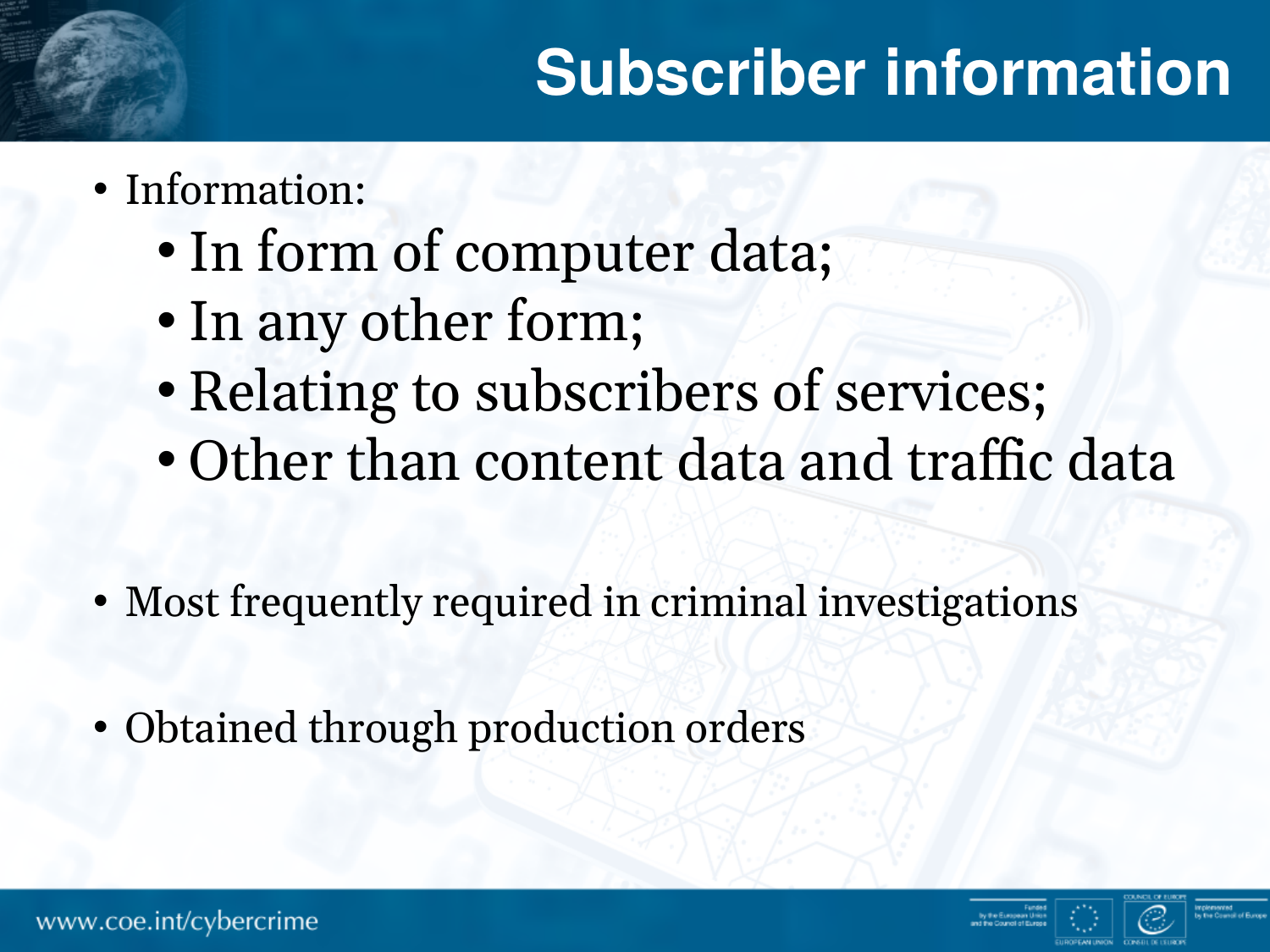

# Subscriber information
Information:
In form of computer data;
In any other form;
Relating to subscribers of services;
Other than content data and traffic data

Most frequently required in criminal investigations

Obtained through production orders